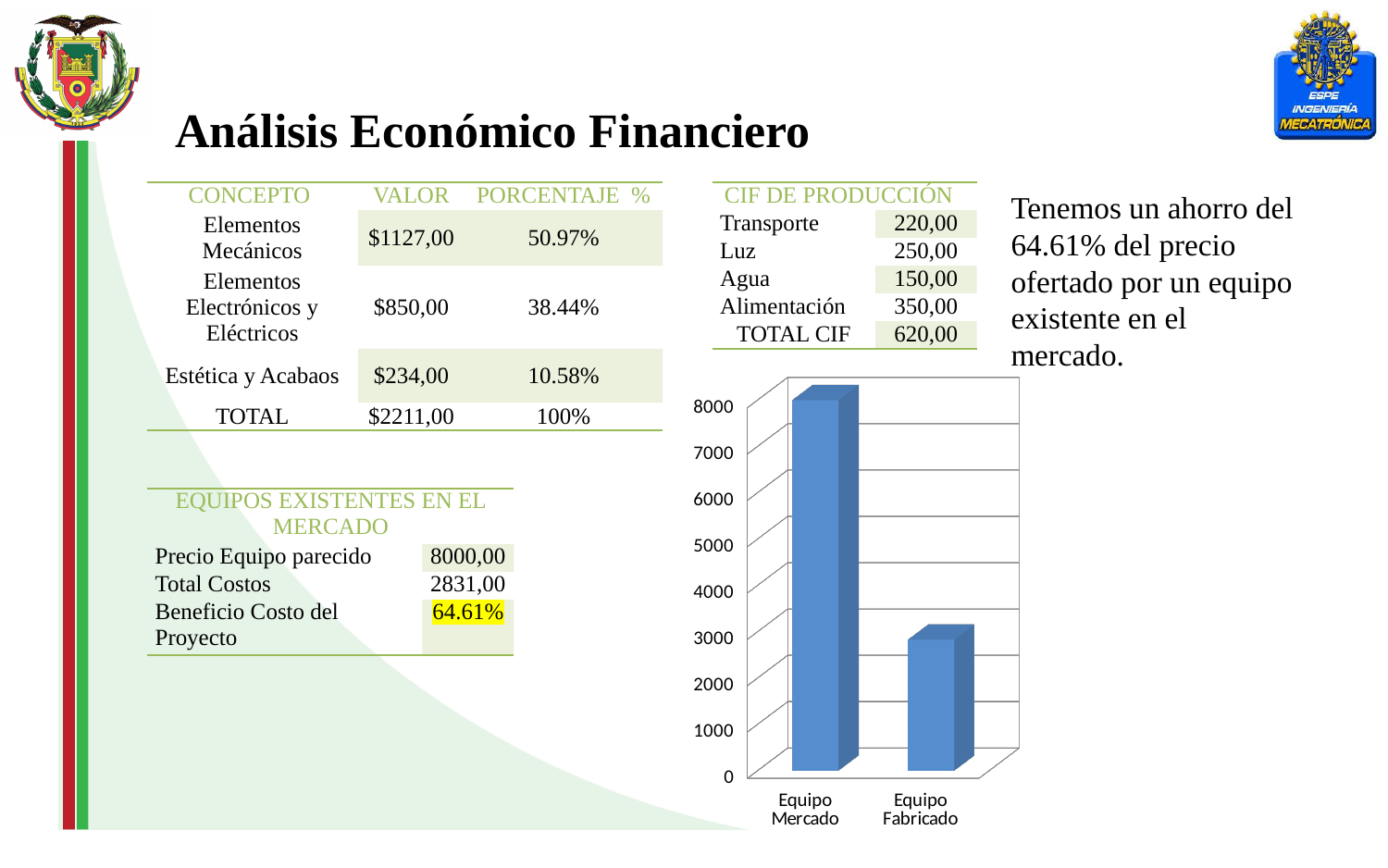

Análisis Económico Financiero

| CONCEPTO | VALOR | PORCENTAJE % |
| --- | --- | --- |
| Elementos Mecánicos | $1127,00 | 50.97% |
| Elementos Electrónicos y Eléctricos | $850,00 | 38.44% |
| Estética y Acabaos | $234,00 | 10.58% |
| TOTAL | $2211,00 | 100% |
| CIF DE PRODUCCIÓN |  |
| --- | --- |
| Transporte | 220,00 |
| Luz | 250,00 |
| Agua | 150,00 |
| Alimentación | 350,00 |
| TOTAL CIF | 620,00 |
Tenemos un ahorro del 64.61% del precio ofertado por un equipo existente en el mercado.

[unsupported chart]

| EQUIPOS EXISTENTES EN EL MERCADO |  |
| --- | --- |
| Precio Equipo parecido | 8000,00 |
| Total Costos | 2831,00 |
| Beneficio Costo del Proyecto | 64.61% |